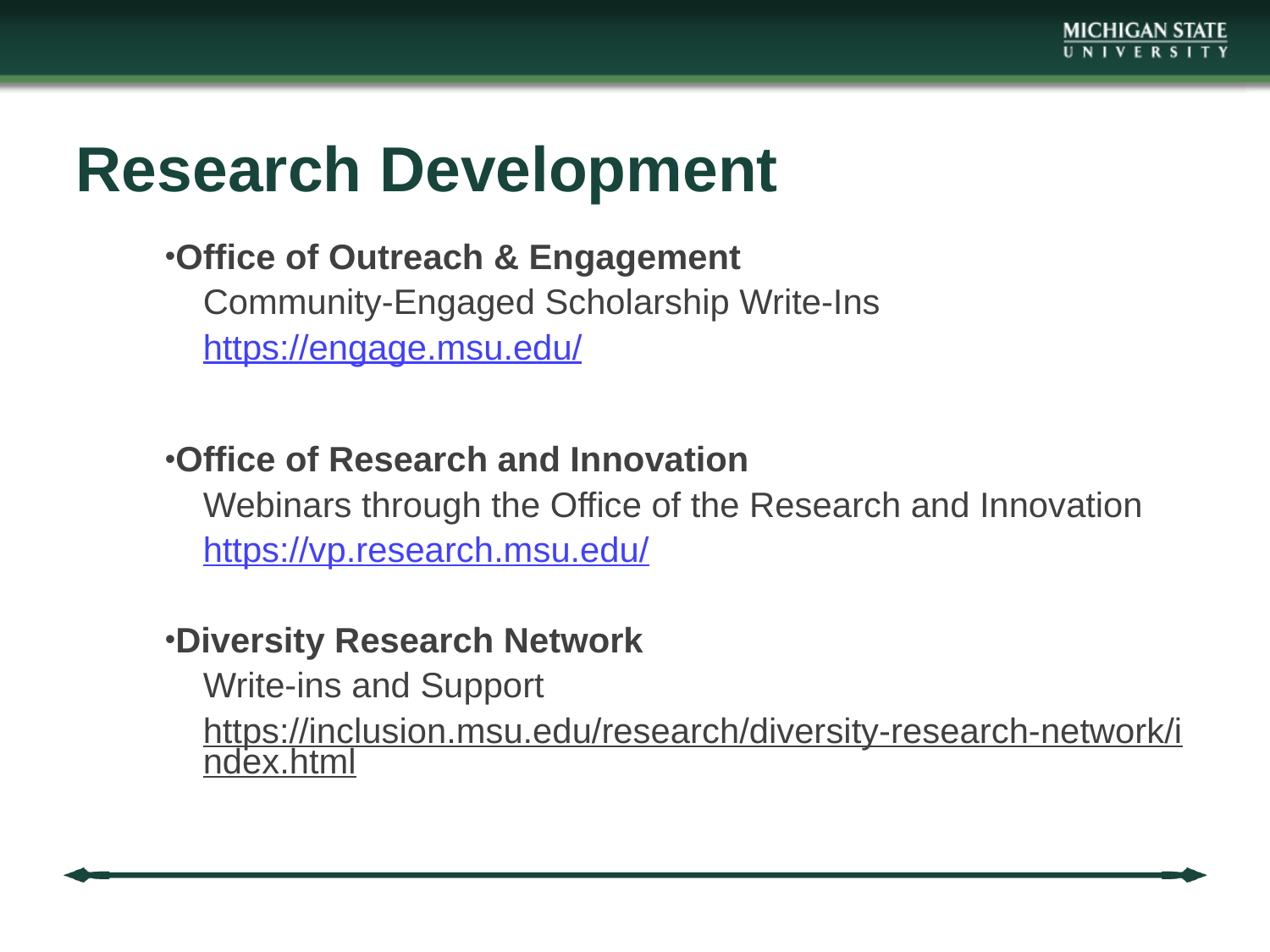

# Research Development
Office of Outreach & Engagement
Community-Engaged Scholarship Write-Ins
https://engage.msu.edu/

Office of Research and Innovation
Webinars through the Office of the Research and Innovation
https://vp.research.msu.edu/

Diversity Research Network
Write-ins and Support
https://inclusion.msu.edu/research/diversity-research-network/index.html